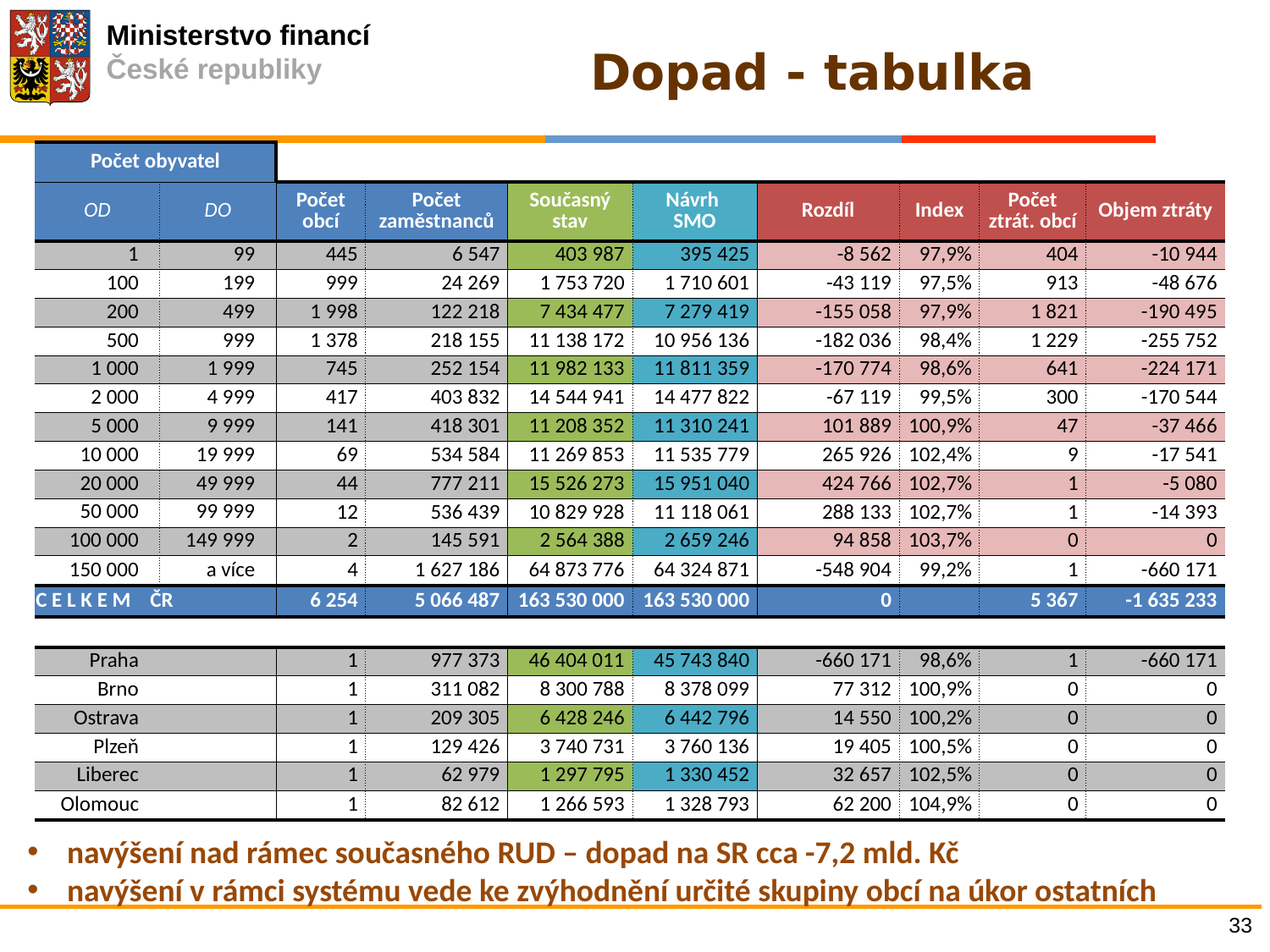

# Dopad - tabulka

| Počet obyvatel |  |  |  |  |  |  |  |  |  |
| --- | --- | --- | --- | --- | --- | --- | --- | --- | --- |
| OD | DO | Počet obcí | Počet zaměstnanců | Současný stav | Návrh SMO | Rozdíl | Index | Počet ztrát. obcí | Objem ztráty |
| 1 | 99 | 445 | 6 547 | 403 987 | 395 425 | -8 562 | 97,9% | 404 | -10 944 |
| 100 | 199 | 999 | 24 269 | 1 753 720 | 1 710 601 | -43 119 | 97,5% | 913 | -48 676 |
| 200 | 499 | 1 998 | 122 218 | 7 434 477 | 7 279 419 | -155 058 | 97,9% | 1 821 | -190 495 |
| 500 | 999 | 1 378 | 218 155 | 11 138 172 | 10 956 136 | -182 036 | 98,4% | 1 229 | -255 752 |
| 1 000 | 1 999 | 745 | 252 154 | 11 982 133 | 11 811 359 | -170 774 | 98,6% | 641 | -224 171 |
| 2 000 | 4 999 | 417 | 403 832 | 14 544 941 | 14 477 822 | -67 119 | 99,5% | 300 | -170 544 |
| 5 000 | 9 999 | 141 | 418 301 | 11 208 352 | 11 310 241 | 101 889 | 100,9% | 47 | -37 466 |
| 10 000 | 19 999 | 69 | 534 584 | 11 269 853 | 11 535 779 | 265 926 | 102,4% | 9 | -17 541 |
| 20 000 | 49 999 | 44 | 777 211 | 15 526 273 | 15 951 040 | 424 766 | 102,7% | 1 | -5 080 |
| 50 000 | 99 999 | 12 | 536 439 | 10 829 928 | 11 118 061 | 288 133 | 102,7% | 1 | -14 393 |
| 100 000 | 149 999 | 2 | 145 591 | 2 564 388 | 2 659 246 | 94 858 | 103,7% | 0 | 0 |
| 150 000 | a více | 4 | 1 627 186 | 64 873 776 | 64 324 871 | -548 904 | 99,2% | 1 | -660 171 |
| C E L K E M ČR |  | 6 254 | 5 066 487 | 163 530 000 | 163 530 000 | 0 |  | 5 367 | -1 635 233 |
|  |  |  |  |  |  |  |  |  |  |
| Praha |  | 1 | 977 373 | 46 404 011 | 45 743 840 | -660 171 | 98,6% | 1 | -660 171 |
| Brno |  | 1 | 311 082 | 8 300 788 | 8 378 099 | 77 312 | 100,9% | 0 | 0 |
| Ostrava |  | 1 | 209 305 | 6 428 246 | 6 442 796 | 14 550 | 100,2% | 0 | 0 |
| Plzeň |  | 1 | 129 426 | 3 740 731 | 3 760 136 | 19 405 | 100,5% | 0 | 0 |
| Liberec |  | 1 | 62 979 | 1 297 795 | 1 330 452 | 32 657 | 102,5% | 0 | 0 |
| Olomouc |  | 1 | 82 612 | 1 266 593 | 1 328 793 | 62 200 | 104,9% | 0 | 0 |
navýšení nad rámec současného RUD – dopad na SR cca -7,2 mld. Kč
navýšení v rámci systému vede ke zvýhodnění určité skupiny obcí na úkor ostatních
33